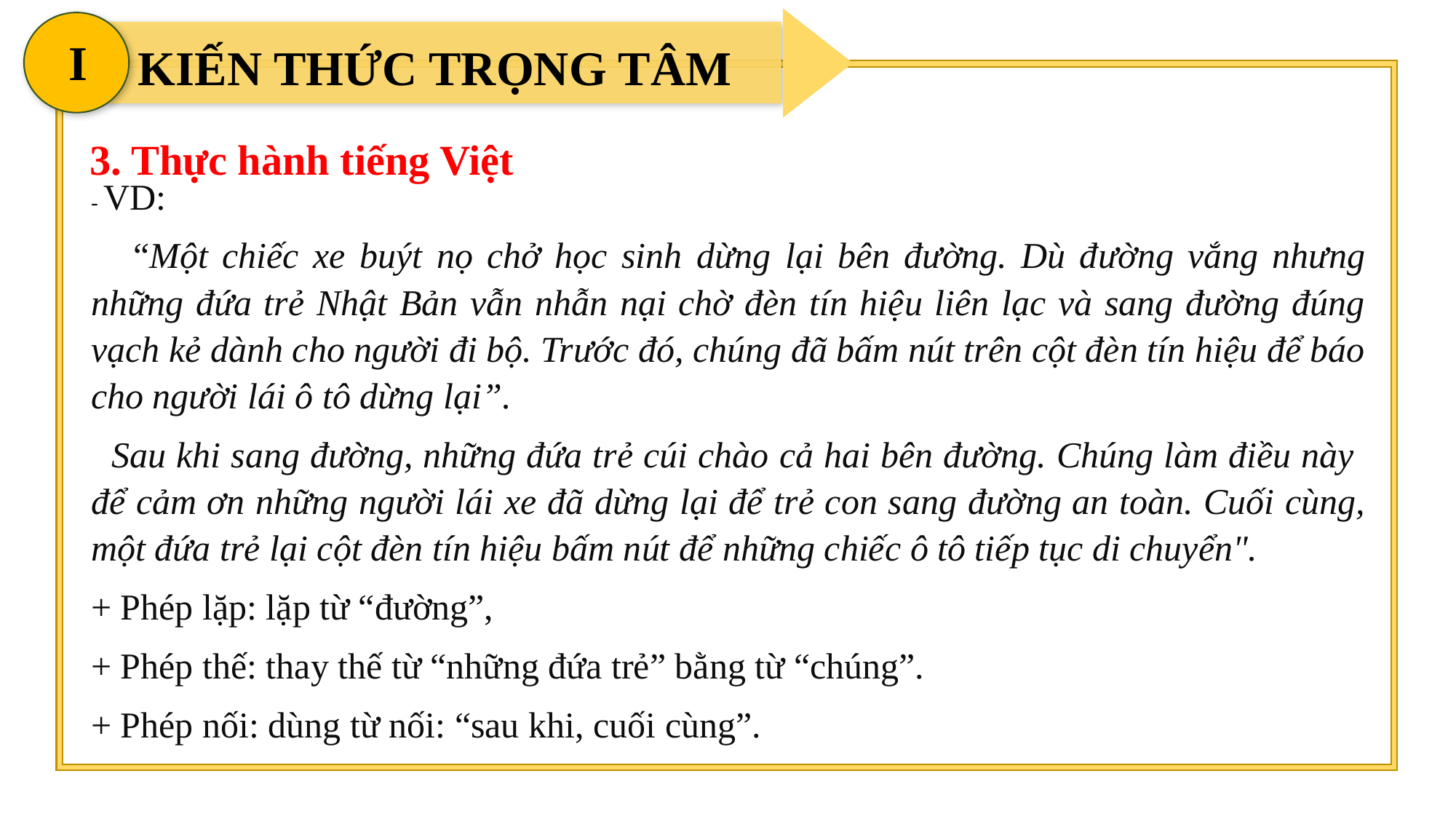

I
 KIẾN THỨC TRỌNG TÂM

3. Thực hành tiếng Việt
- VD:
   “Một chiếc xe buýt nọ chở học sinh dừng lại bên đường. Dù đường vắng nhưng những đứa trẻ Nhật Bản vẫn nhẫn nại chờ đèn tín hiệu liên lạc và sang đường đúng vạch kẻ dành cho người đi bộ. Trước đó, chúng đã bấm nút trên cột đèn tín hiệu để báo cho người lái ô tô dừng lại”.
  Sau khi sang đường, những đứa trẻ cúi chào cả hai bên đường. Chúng làm điều này  để cảm ơn những người lái xe đã dừng lại để trẻ con sang đường an toàn. Cuối cùng, một đứa trẻ lại cột đèn tín hiệu bấm nút để những chiếc ô tô tiếp tục di chuyển".
+ Phép lặp: lặp từ “đường”,
+ Phép thế: thay thế từ “những đứa trẻ” bằng từ “chúng”.
+ Phép nối: dùng từ nối: “sau khi, cuối cùng”.